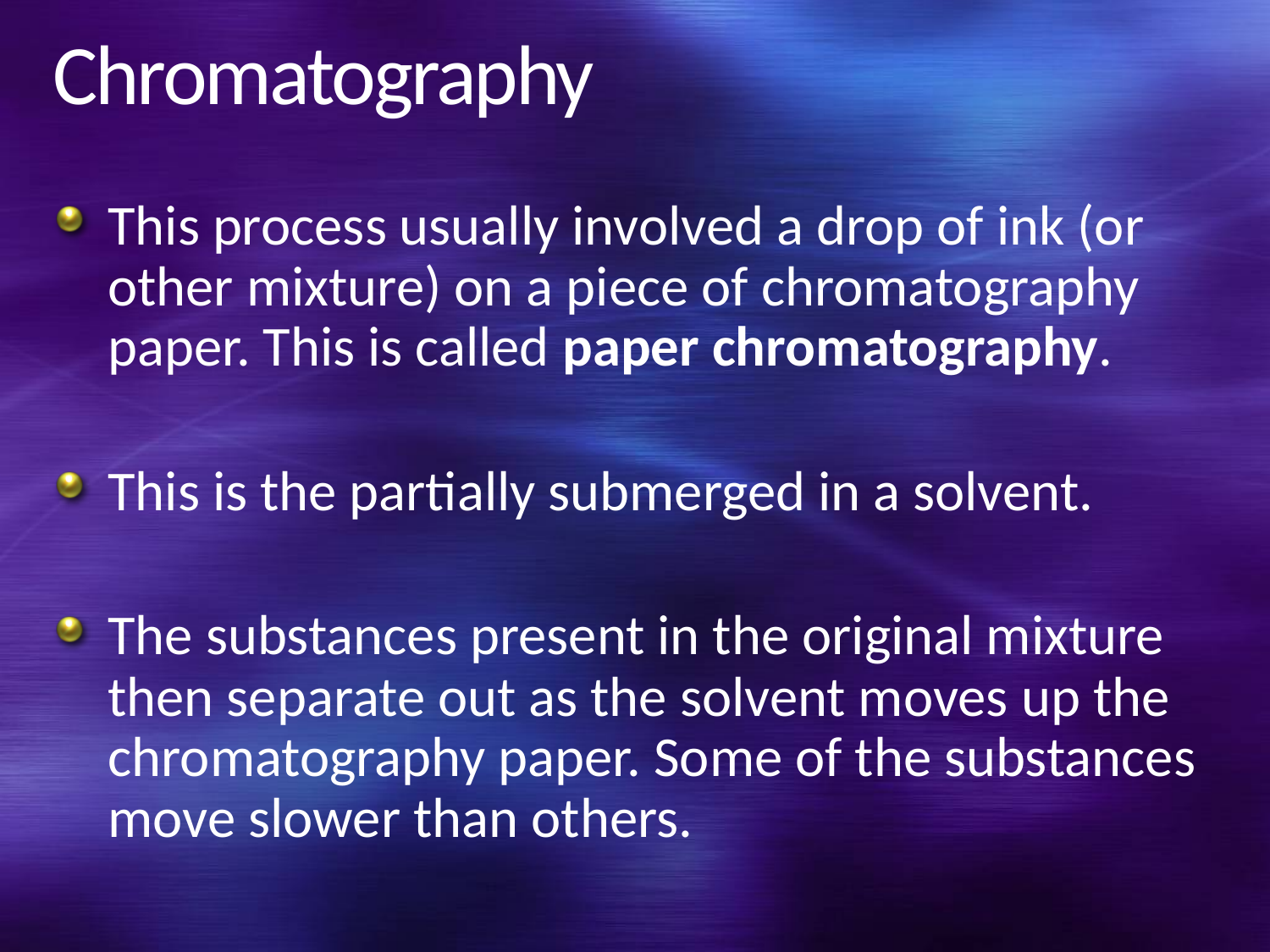

# Chromatography
This process usually involved a drop of ink (or other mixture) on a piece of chromatography paper. This is called paper chromatography.

This is the partially submerged in a solvent.

The substances present in the original mixture then separate out as the solvent moves up the chromatography paper. Some of the substances move slower than others.